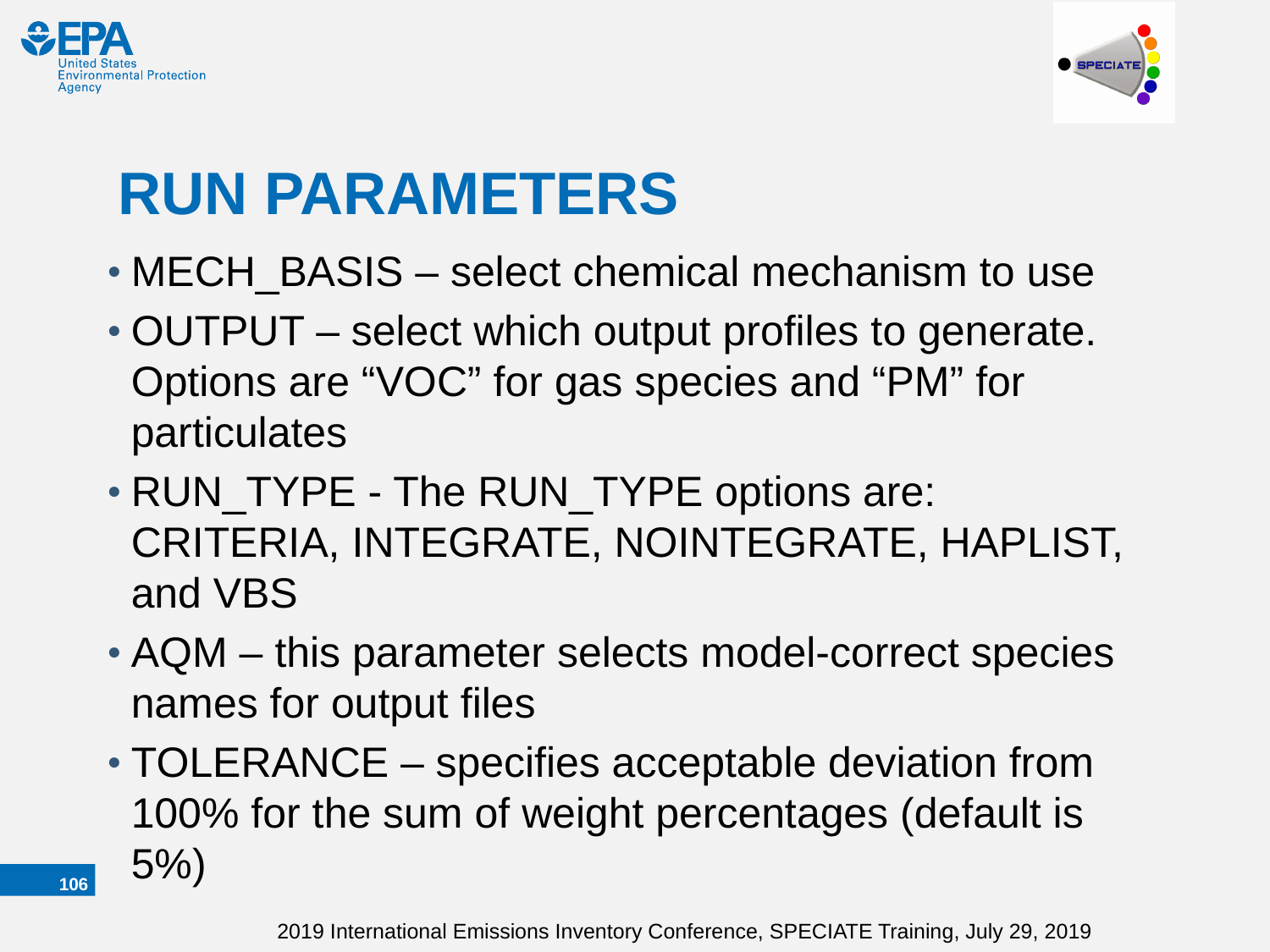

# RUN PARAMETERS
MECH_BASIS – select chemical mechanism to use
OUTPUT – select which output profiles to generate.  Options are “VOC” for gas species and “PM” for particulates
RUN_TYPE - The RUN_TYPE options are:  CRITERIA, INTEGRATE, NOINTEGRATE, HAPLIST, and VBS
AQM – this parameter selects model-correct species names for output files
TOLERANCE – specifies acceptable deviation from 100% for the sum of weight percentages (default is 5%)

106
2019 International Emissions Inventory Conference, SPECIATE Training, July 29, 2019